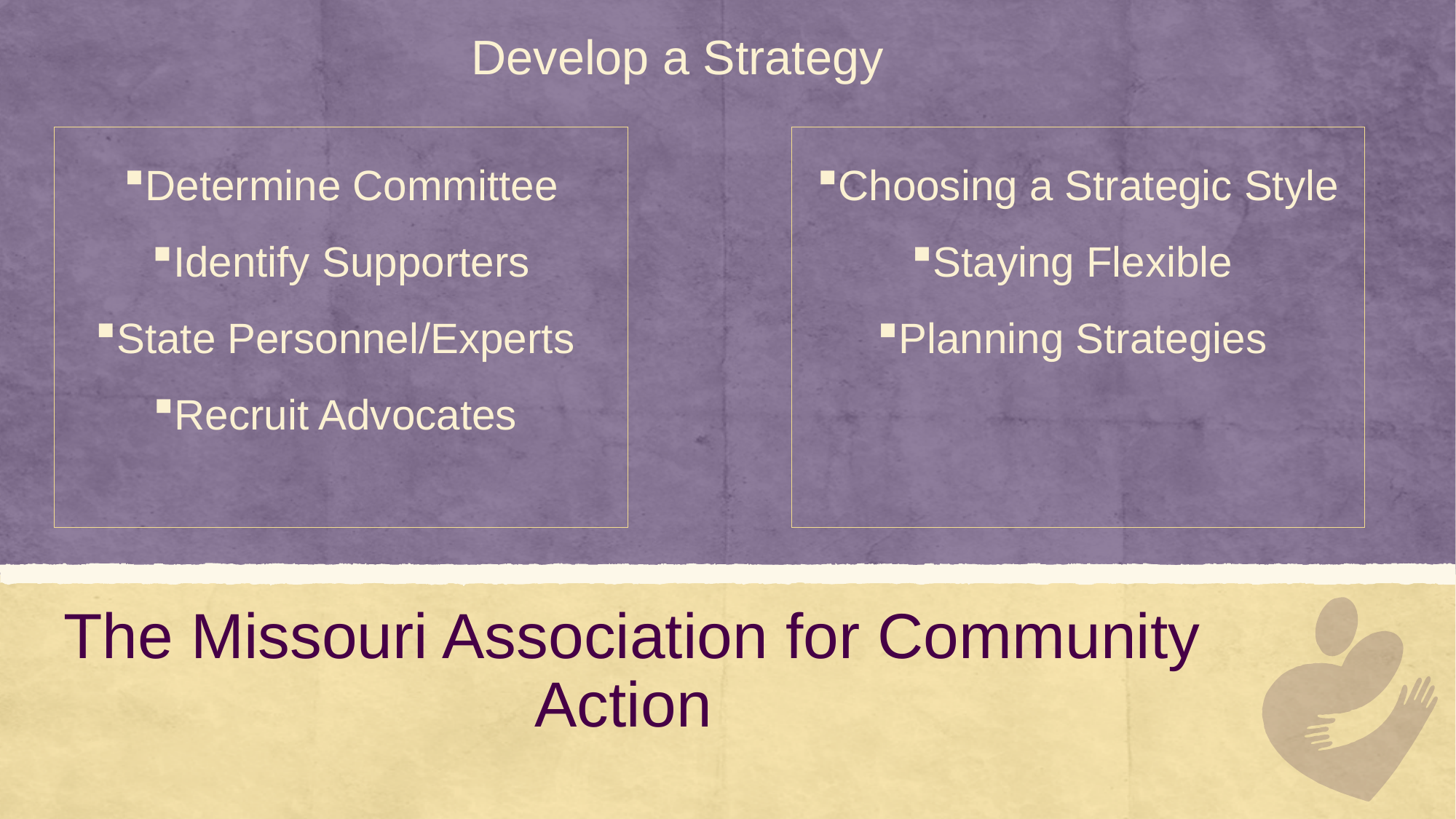

Develop a Strategy
Determine Committee
Identify Supporters
State Personnel/Experts
Recruit Advocates

Choosing a Strategic Style
Staying Flexible
Planning Strategies

# The Missouri Association for Community Action